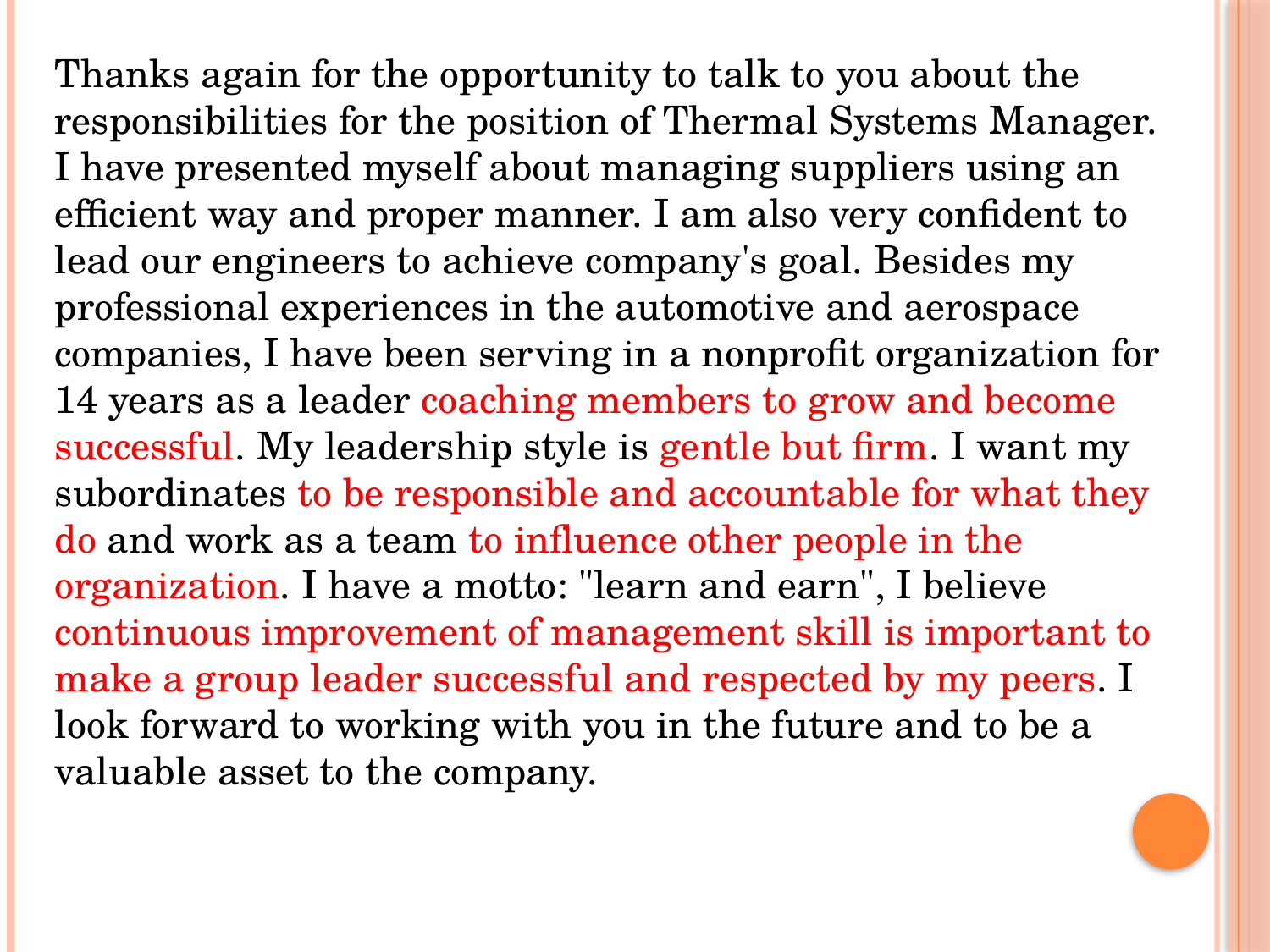

Thanks again for the opportunity to talk to you about the responsibilities for the position of Thermal Systems Manager. I have presented myself about managing suppliers using an efficient way and proper manner. I am also very confident to lead our engineers to achieve company's goal. Besides my professional experiences in the automotive and aerospace companies, I have been serving in a nonprofit organization for 14 years as a leader coaching members to grow and become successful. My leadership style is gentle but firm. I want my subordinates to be responsible and accountable for what they do and work as a team to influence other people in the organization. I have a motto: "learn and earn", I believe continuous improvement of management skill is important to make a group leader successful and respected by my peers. I look forward to working with you in the future and to be a valuable asset to the company.